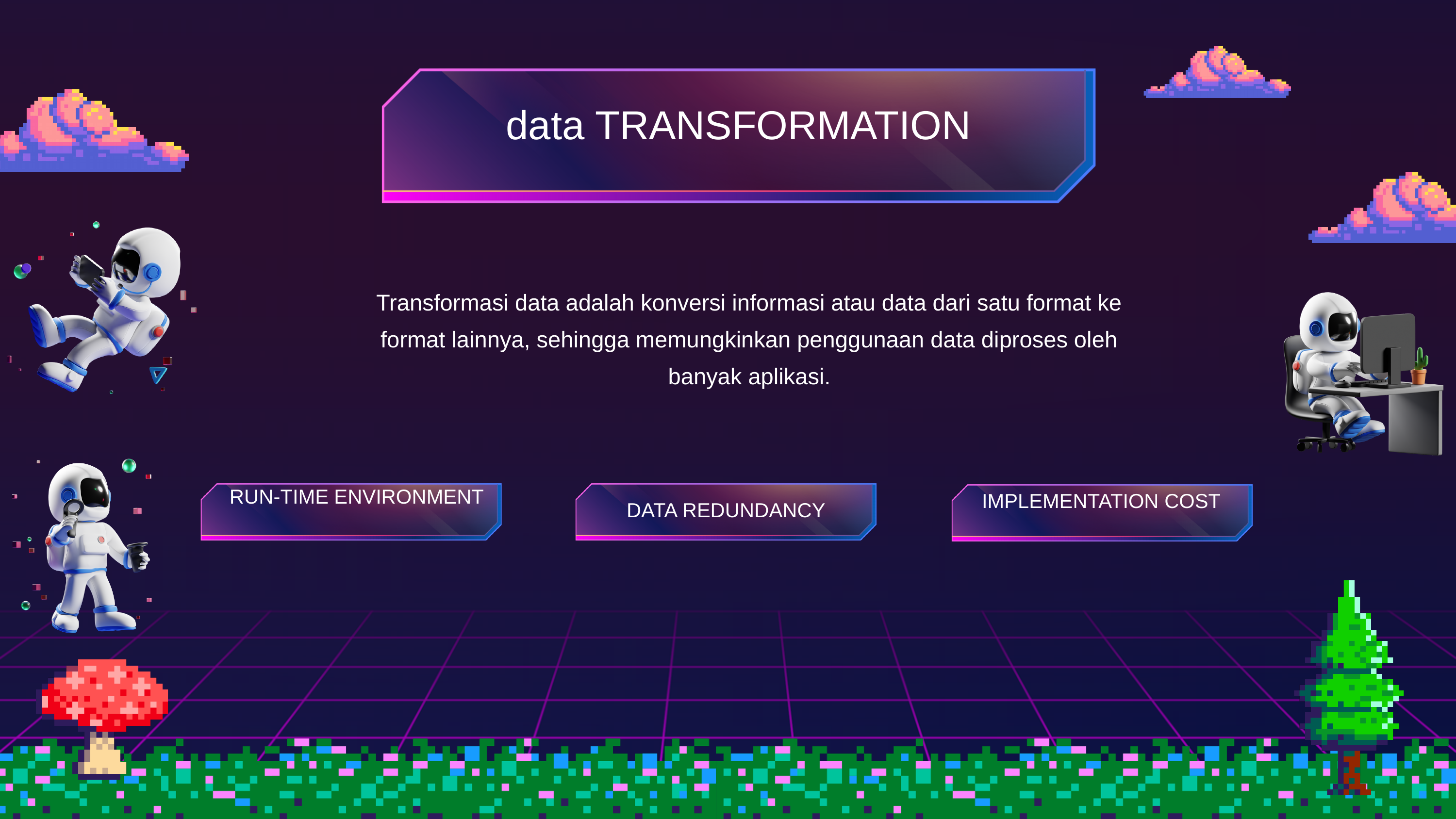

data TRANSFORMATION

Transformasi data adalah konversi informasi atau data dari satu format ke format lainnya, sehingga memungkinkan penggunaan data diproses oleh banyak aplikasi.

RUN-TIME ENVIRONMENT
IMPLEMENTATION COST
DATA REDUNDANCY